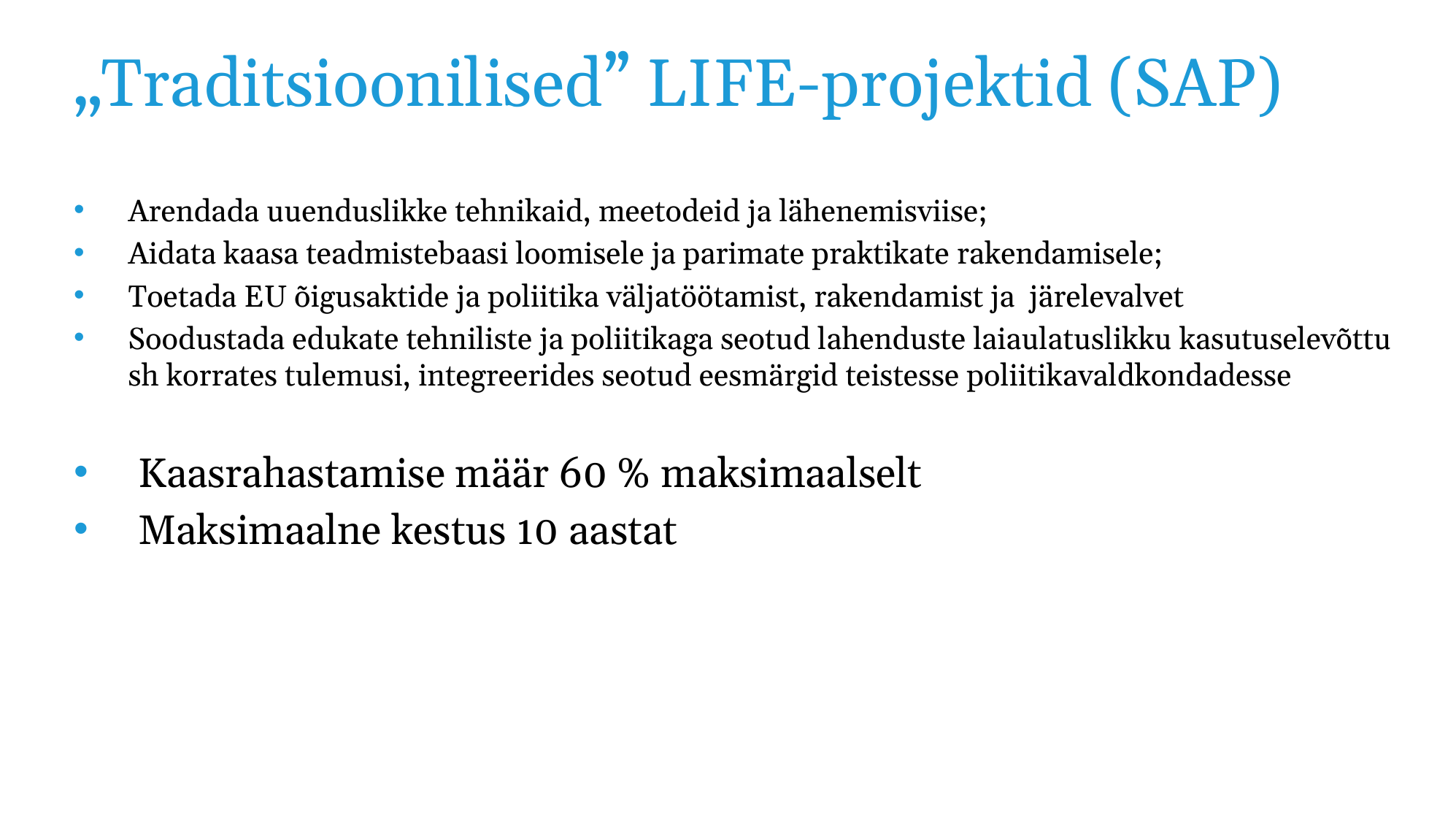

# „Traditsioonilised” LIFE-projektid (SAP)

Arendada uuenduslikke tehnikaid, meetodeid ja lähenemisviise;
Aidata kaasa teadmistebaasi loomisele ja parimate praktikate rakendamisele;
Toetada EU õigusaktide ja poliitika väljatöötamist, rakendamist ja  järelevalvet
Soodustada edukate tehniliste ja poliitikaga seotud lahenduste laiaulatuslikku kasutuselevõttu sh korrates tulemusi, integreerides seotud eesmärgid teistesse poliitikavaldkondadesse

 Kaasrahastamise määr 60 % maksimaalselt
 Maksimaalne kestus 10 aastat